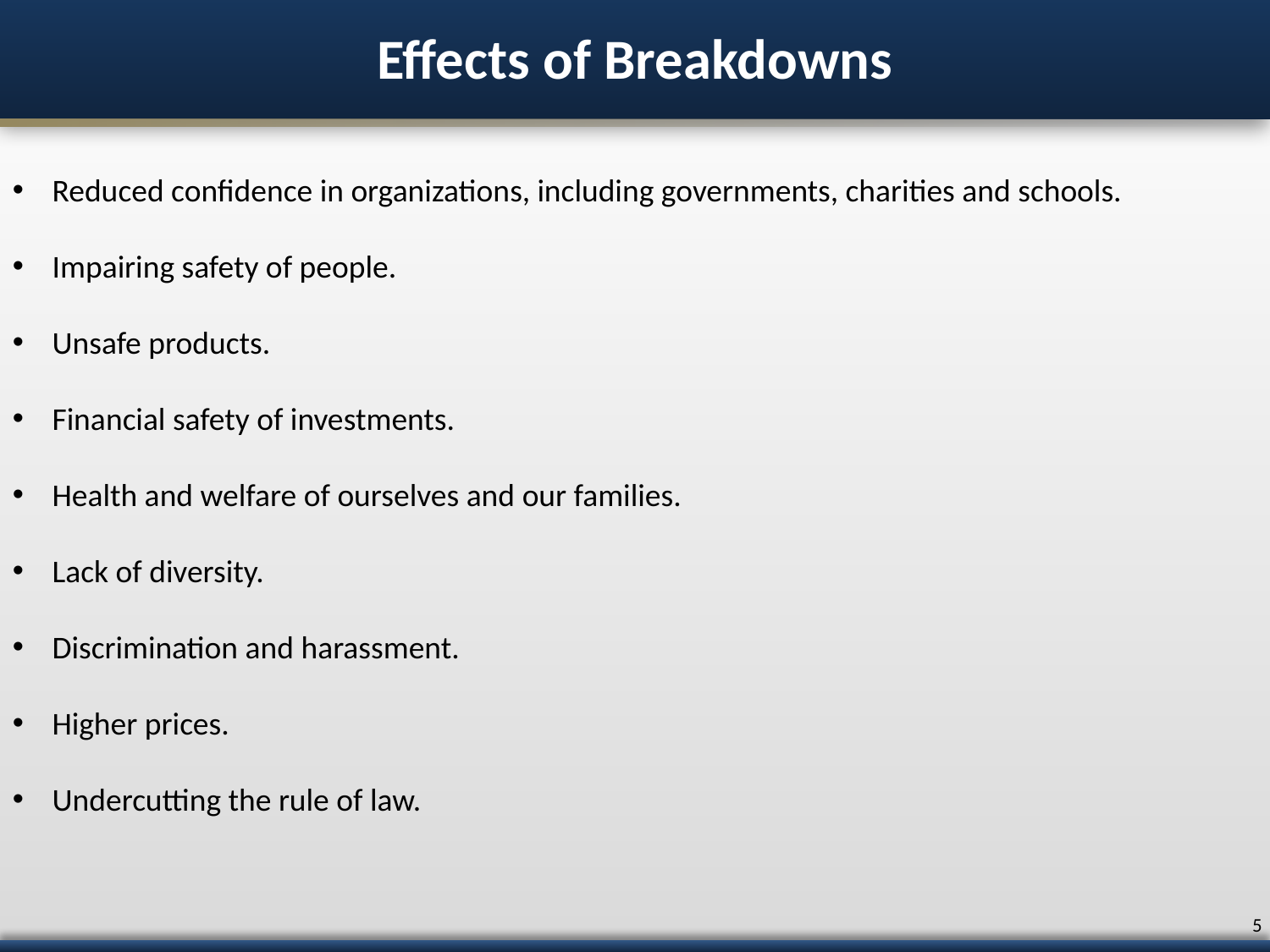

# Effects of Breakdowns

Reduced confidence in organizations, including governments, charities and schools.

Impairing safety of people.

Unsafe products.

Financial safety of investments.

Health and welfare of ourselves and our families.

Lack of diversity.

Discrimination and harassment.

Higher prices.

Undercutting the rule of law.

5